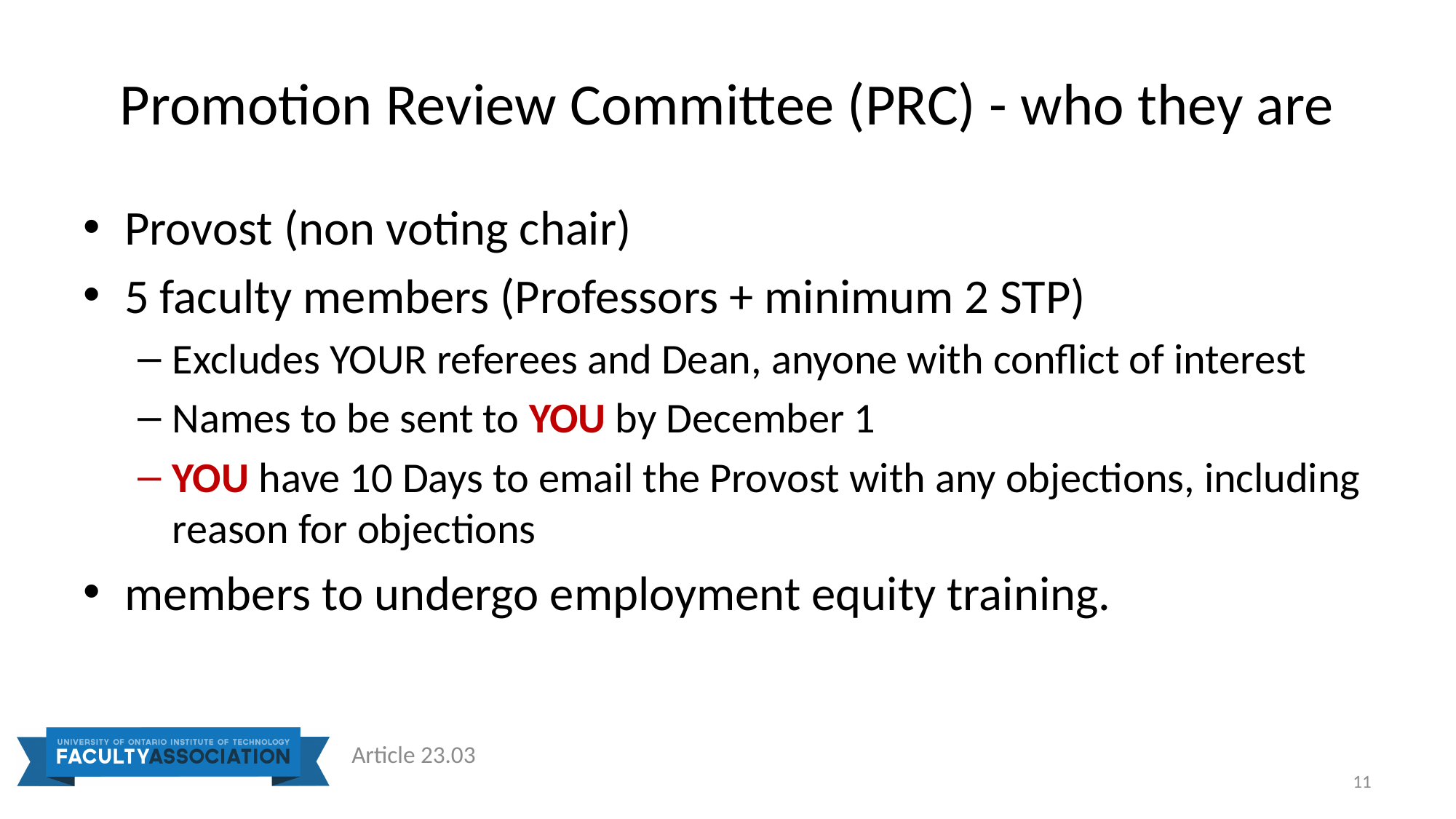

# Promotion Review Committee (PRC) - who they are
Provost (non voting chair)
5 faculty members (Professors + minimum 2 STP)
Excludes YOUR referees and Dean, anyone with conflict of interest
Names to be sent to YOU by December 1
YOU have 10 Days to email the Provost with any objections, including reason for objections
members to undergo employment equity training.
Article 23.03
11